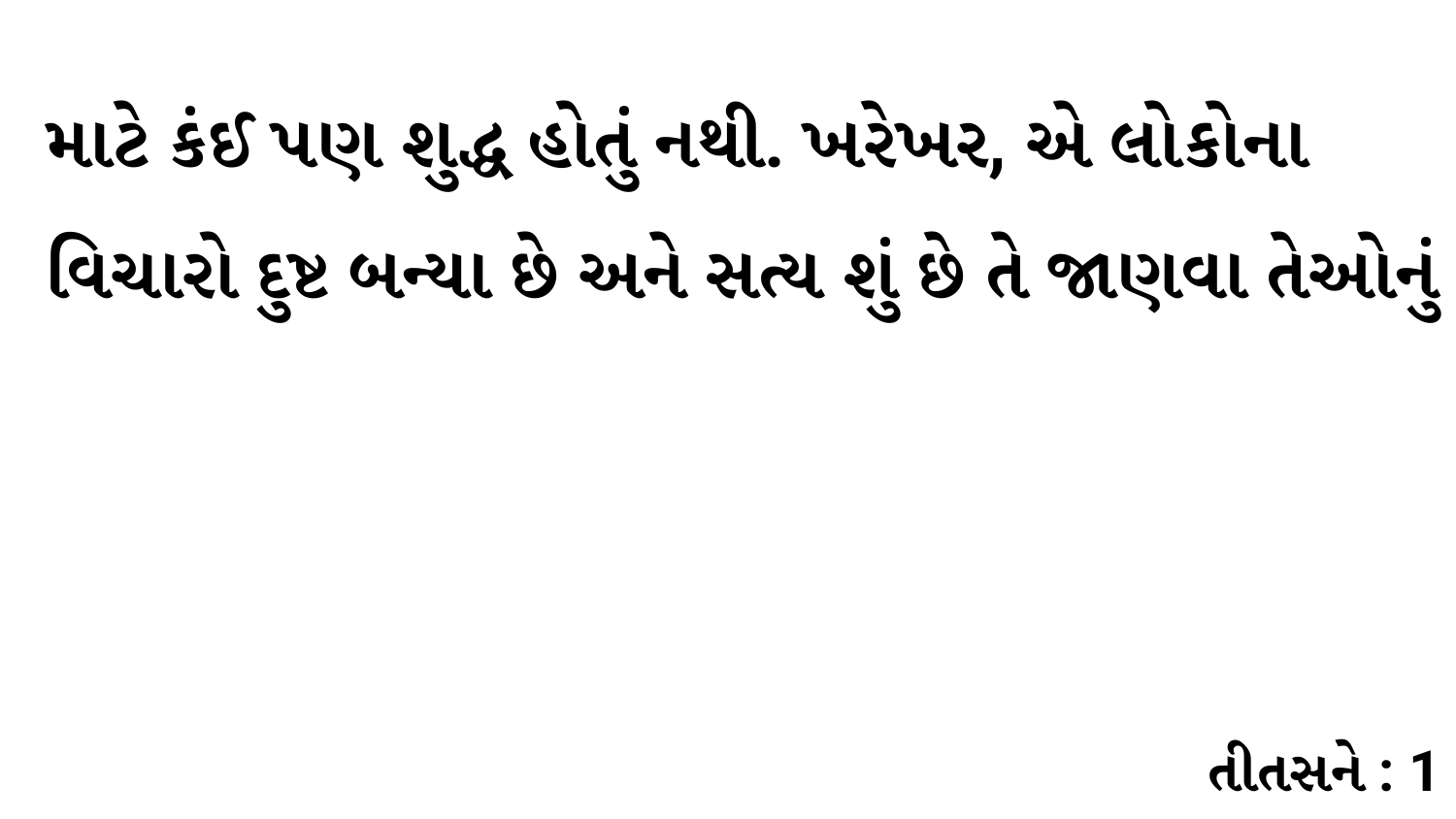

માટે કંઈ પણ શુદ્ધ હોતું નથી. ખરેખર, એ લોકોના વિચારો દુષ્ટ બન્યા છે અને સત્ય શું છે તે જાણવા તેઓનું
તીતસને : 1